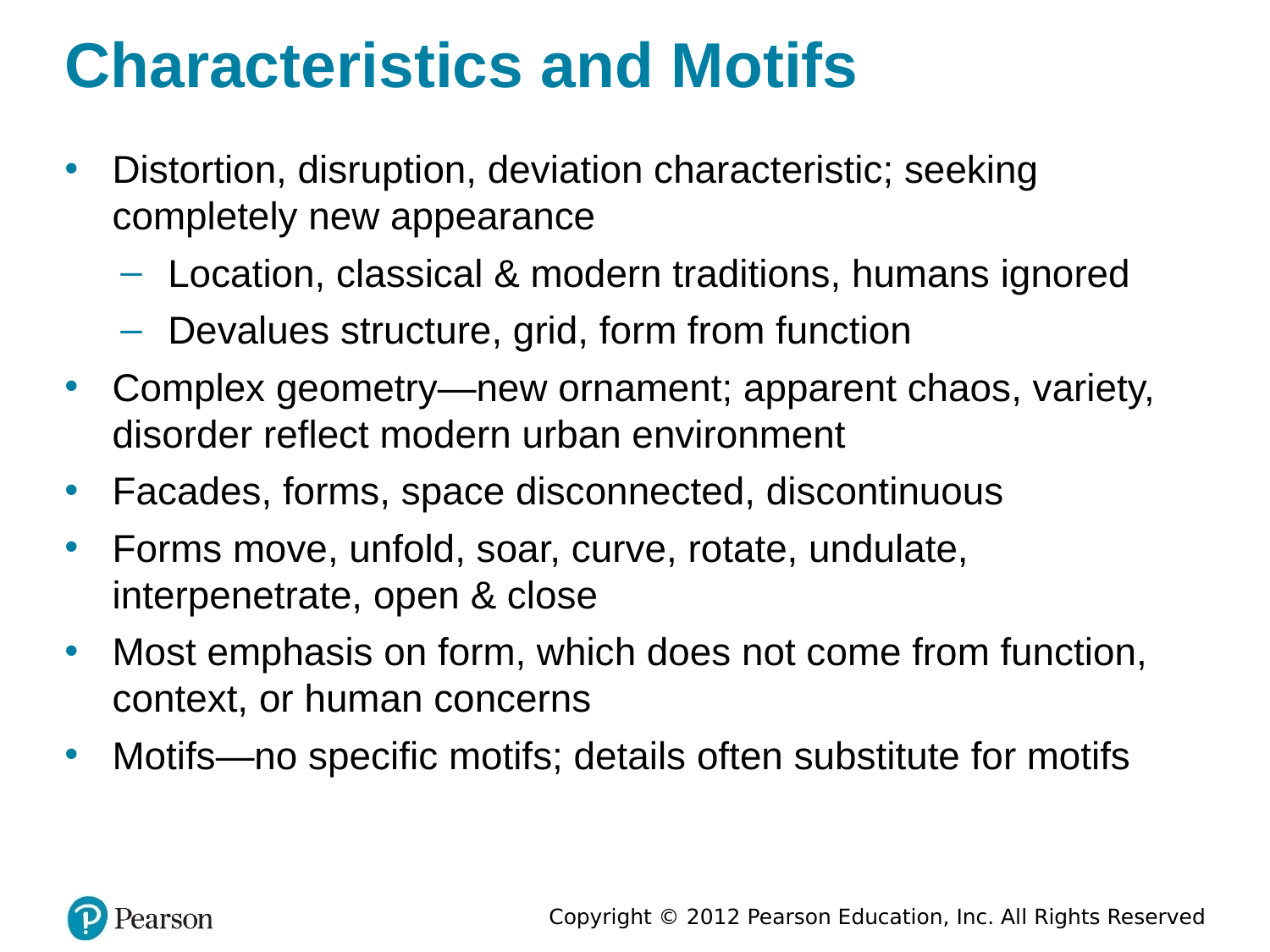

# Characteristics and Motifs
Distortion, disruption, deviation characteristic; seeking completely new appearance
Location, classical & modern traditions, humans ignored
Devalues structure, grid, form from function
Complex geometry—new ornament; apparent chaos, variety, disorder reflect modern urban environment
Facades, forms, space disconnected, discontinuous
Forms move, unfold, soar, curve, rotate, undulate, interpenetrate, open & close
Most emphasis on form, which does not come from function, context, or human concerns
Motifs—no specific motifs; details often substitute for motifs